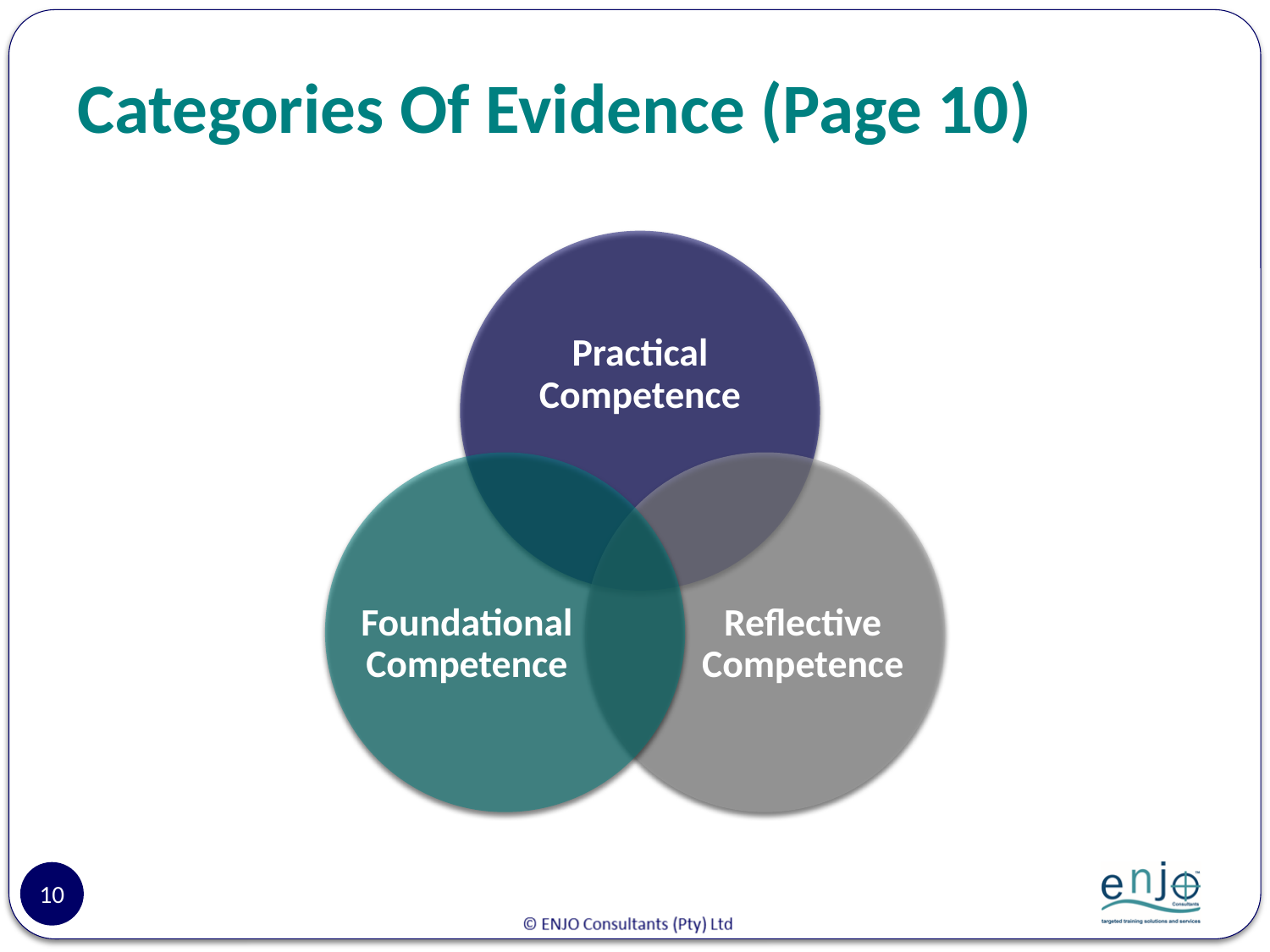

# Categories Of Evidence (Page 10)

Practical Competence

Foundational Competence

Reflective Competence
10